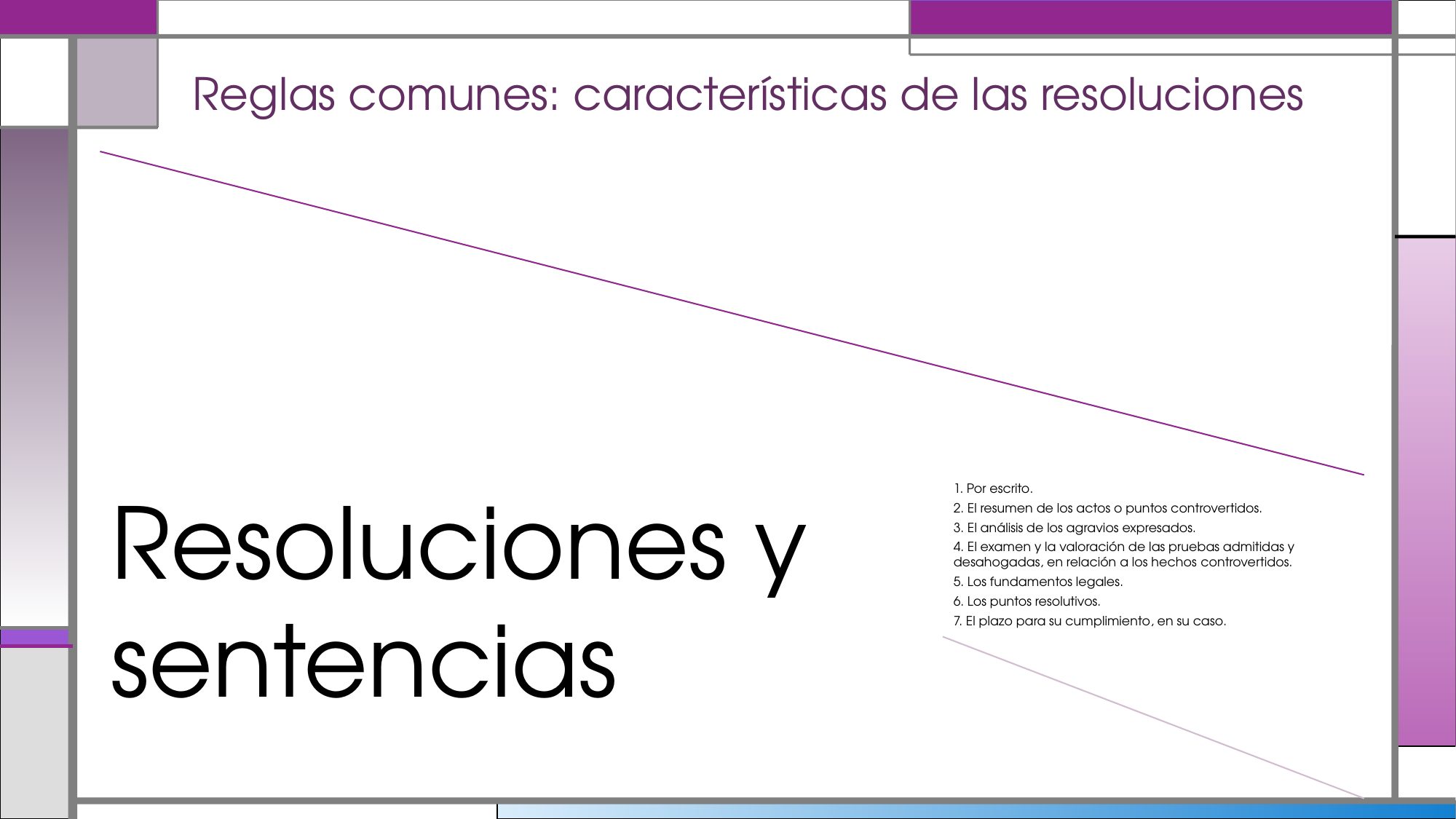

# Reglas comunes: características de las resoluciones
Resoluciones y sentencias
1. Por escrito.
2. El resumen de los actos o puntos controvertidos.
3. El análisis de los agravios expresados.
4. El examen y la valoración de las pruebas admitidas y desahogadas, en relación a los hechos controvertidos.
5. Los fundamentos legales.
6. Los puntos resolutivos.
7. El plazo para su cumplimiento, en su caso.